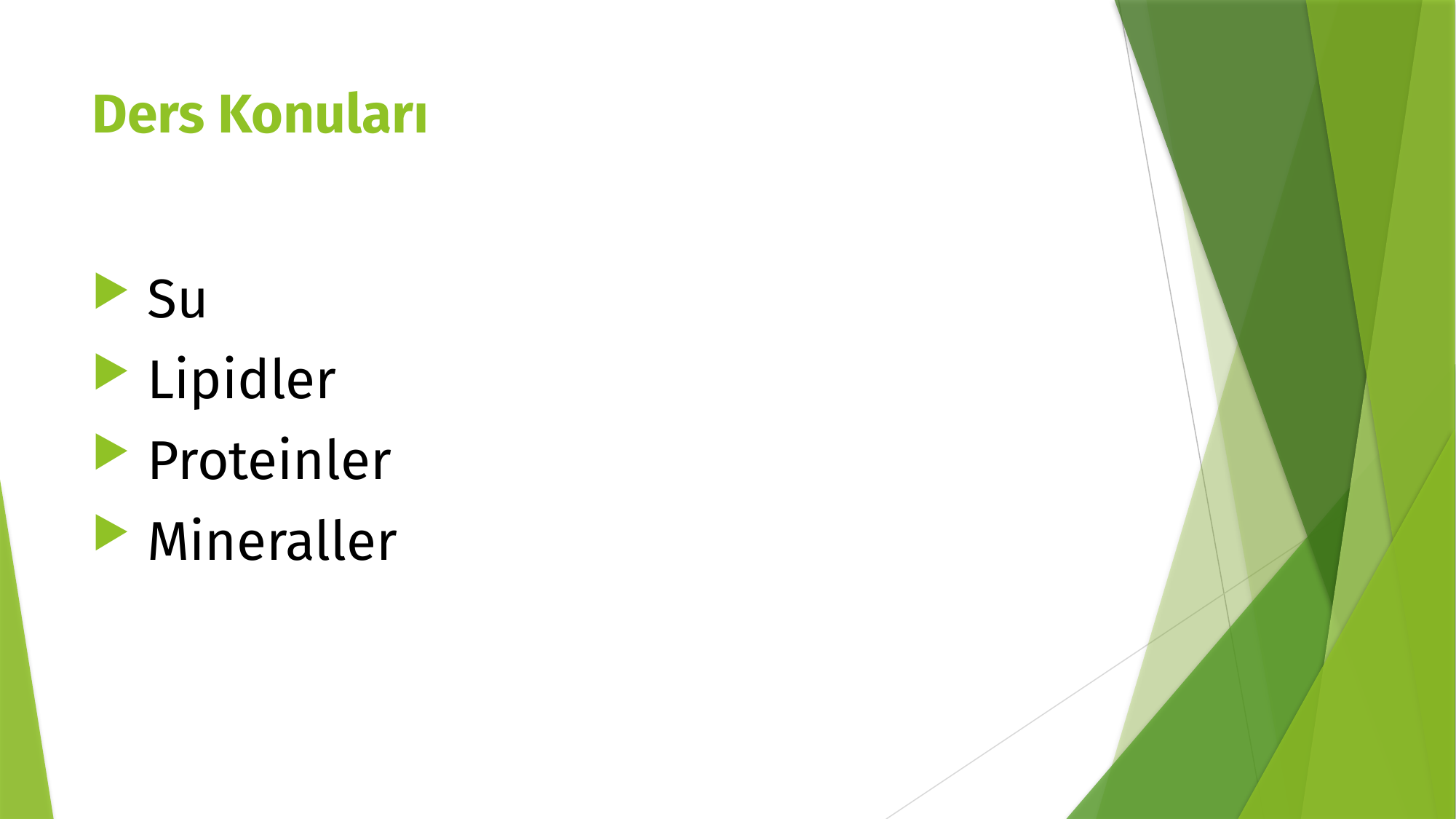

# Ders Konuları
 Su
 Lipidler
 Proteinler
 Mineraller